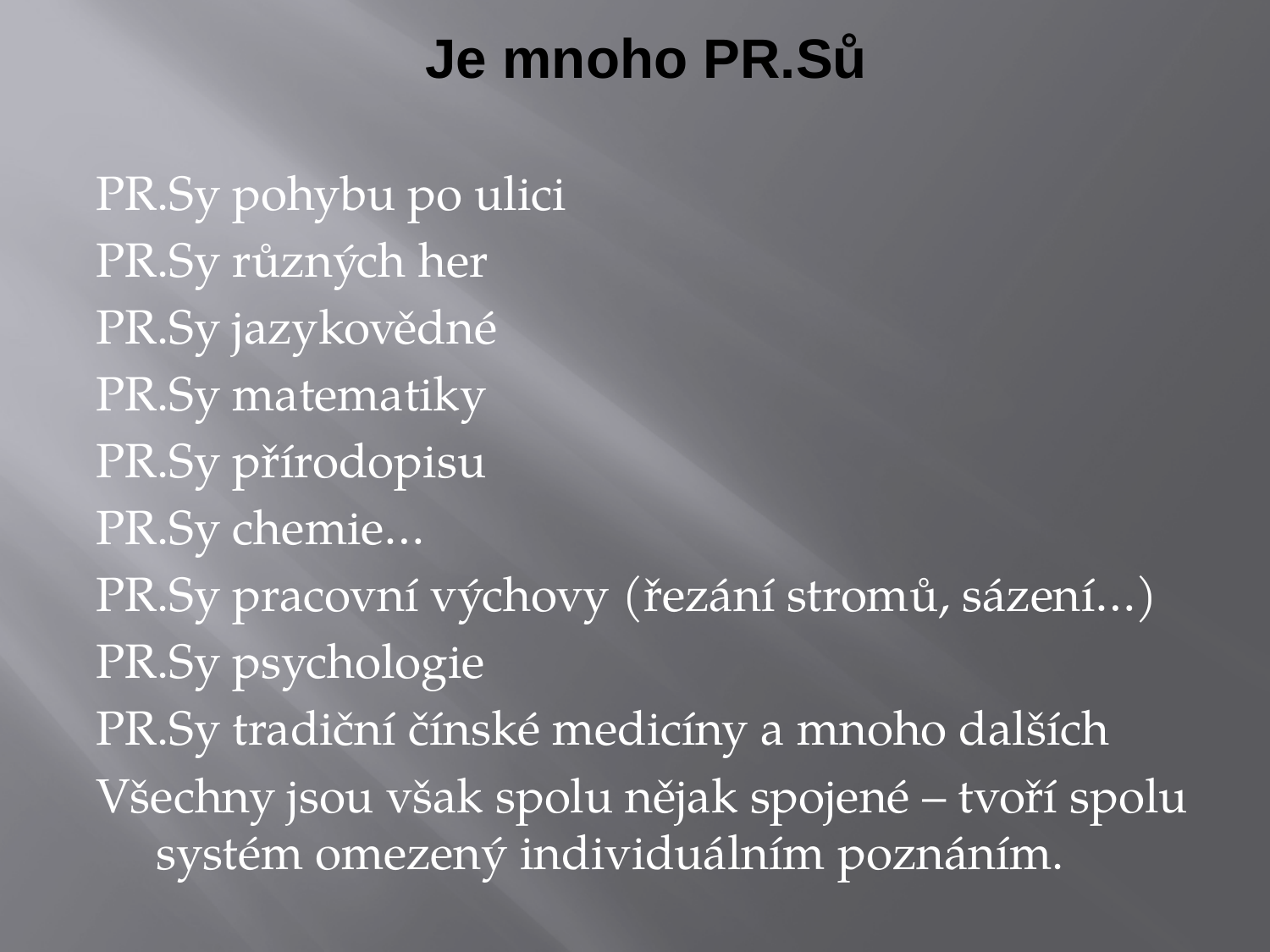

# Je mnoho PR.Sů
PR.Sy pohybu po ulici
PR.Sy různých her
PR.Sy jazykovědné
PR.Sy matematiky
PR.Sy přírodopisu
PR.Sy chemie…
PR.Sy pracovní výchovy (řezání stromů, sázení…)
PR.Sy psychologie
PR.Sy tradiční čínské medicíny a mnoho dalších
Všechny jsou však spolu nějak spojené – tvoří spolu systém omezený individuálním poznáním.